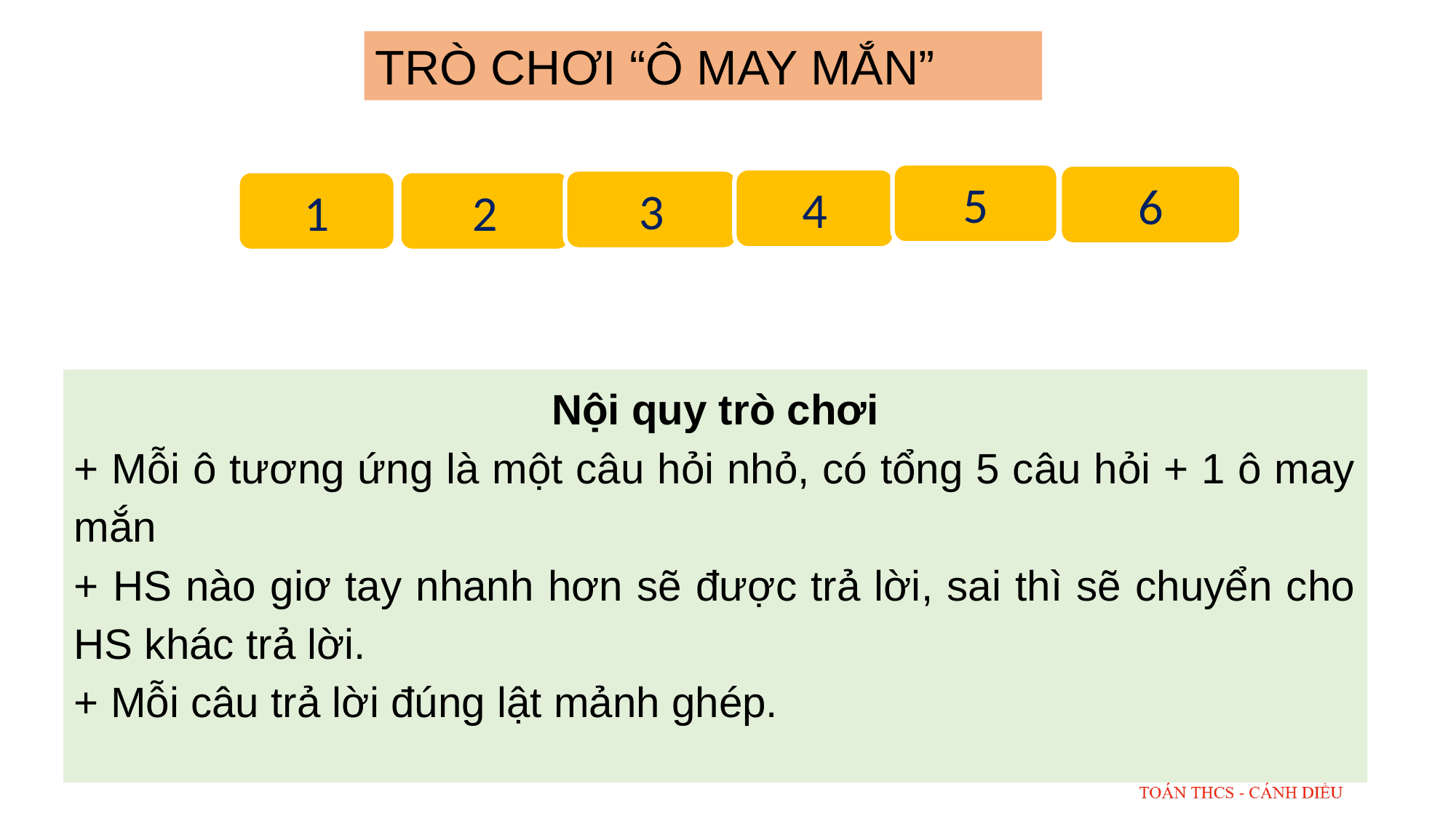

TRÒ CHƠI “Ô MAY MẮN”
5
6
4
3
1
2
| N | G | H | I | Ệ | M |
| --- | --- | --- | --- | --- | --- |
Nội quy trò chơi
+ Mỗi ô tương ứng là một câu hỏi nhỏ, có tổng 5 câu hỏi + 1 ô may mắn
+ HS nào giơ tay nhanh hơn sẽ được trả lời, sai thì sẽ chuyển cho HS khác trả lời.
+ Mỗi câu trả lời đúng lật mảnh ghép.